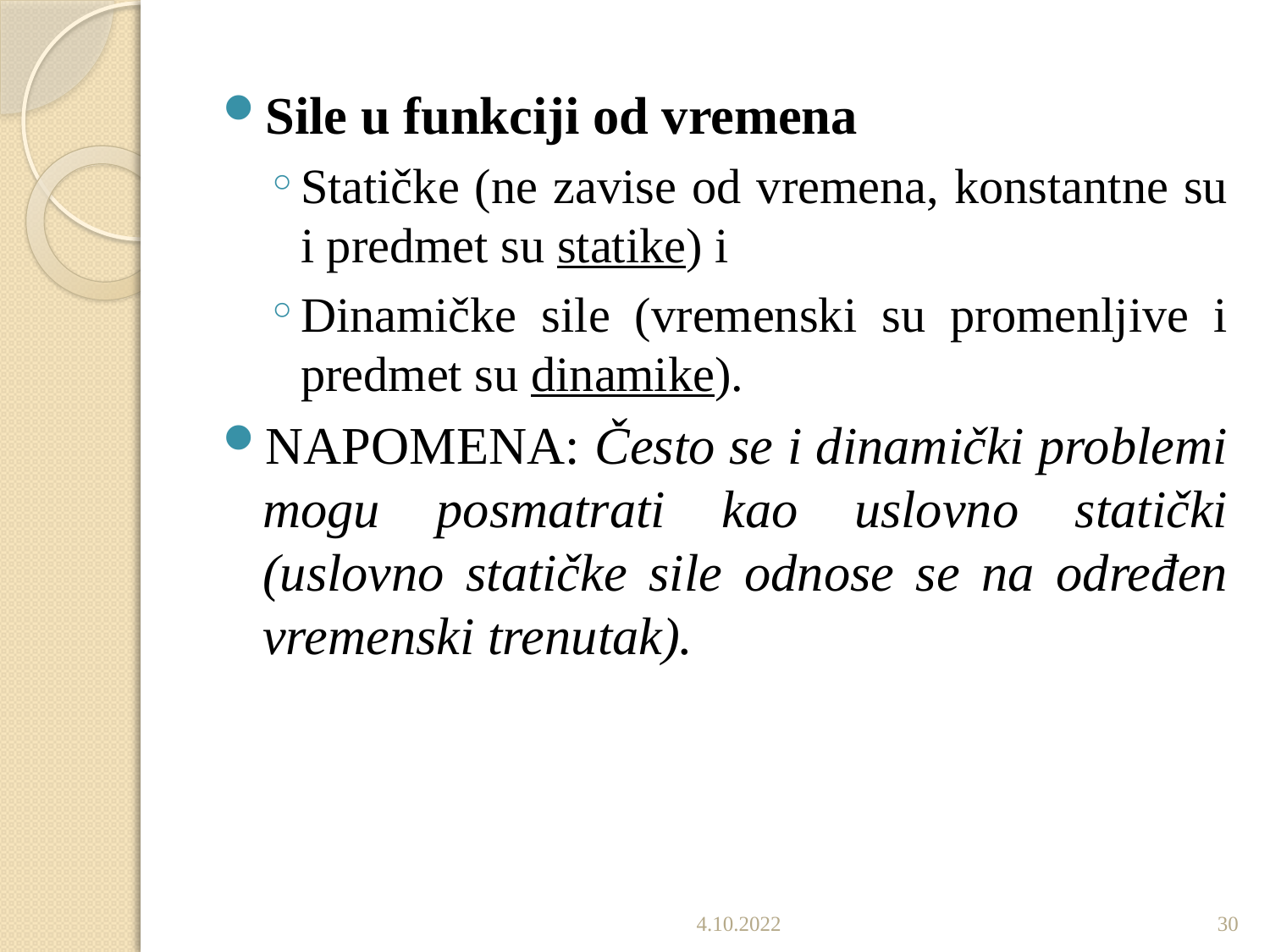

Sile u funkciji od vremena
Statičke (ne zavise od vremena, konstantne su i predmet su statike) i
Dinamičke sile (vremenski su promenljive i predmet su dinamike).
NAPOMENA: Često se i dinamički problemi mogu posmatrati kao uslovno statički (uslovno statičke sile odnose se na određen vremenski trenutak).
4.10.2022
30